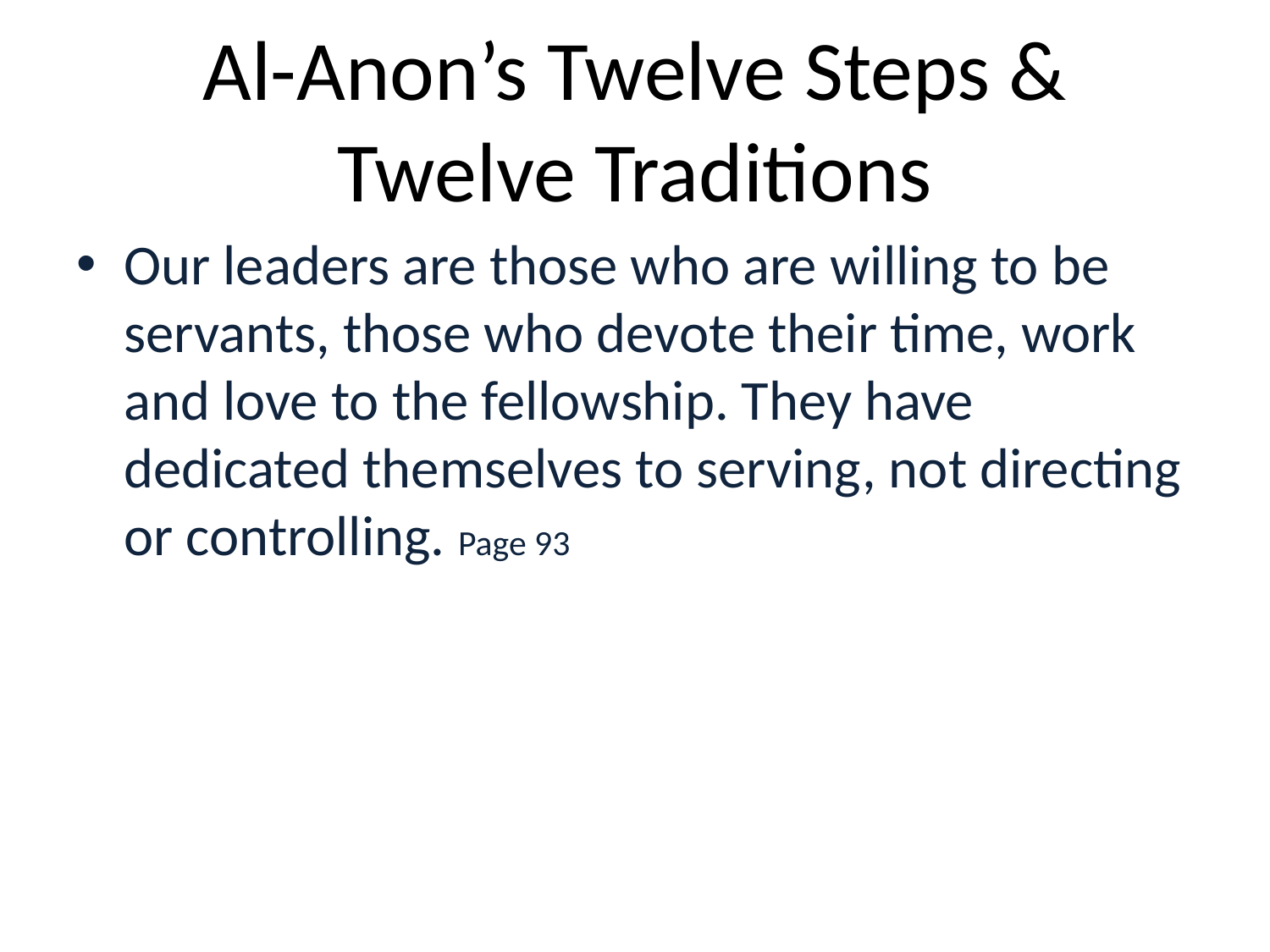

# Al-Anon’s Twelve Steps & Twelve Traditions
Our leaders are those who are willing to be servants, those who devote their time, work and love to the fellowship. They have dedicated themselves to serving, not directing or controlling. Page 93